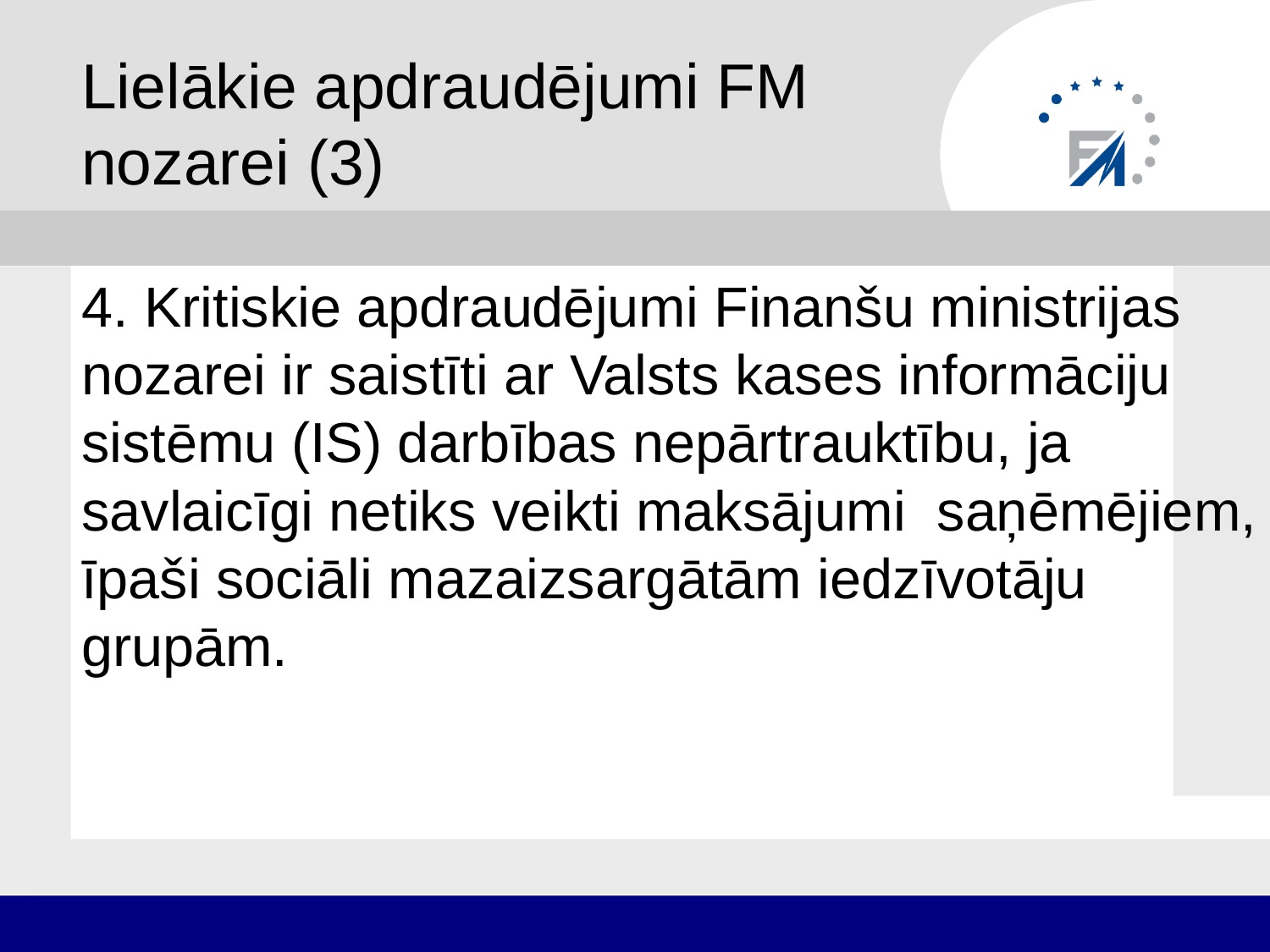

# Lielākie apdraudējumi FM nozarei (3)
4. Kritiskie apdraudējumi Finanšu ministrijas nozarei ir saistīti ar Valsts kases informāciju sistēmu (IS) darbības nepārtrauktību, ja savlaicīgi netiks veikti maksājumi  saņēmējiem, īpaši sociāli mazaizsargātām iedzīvotāju grupām.